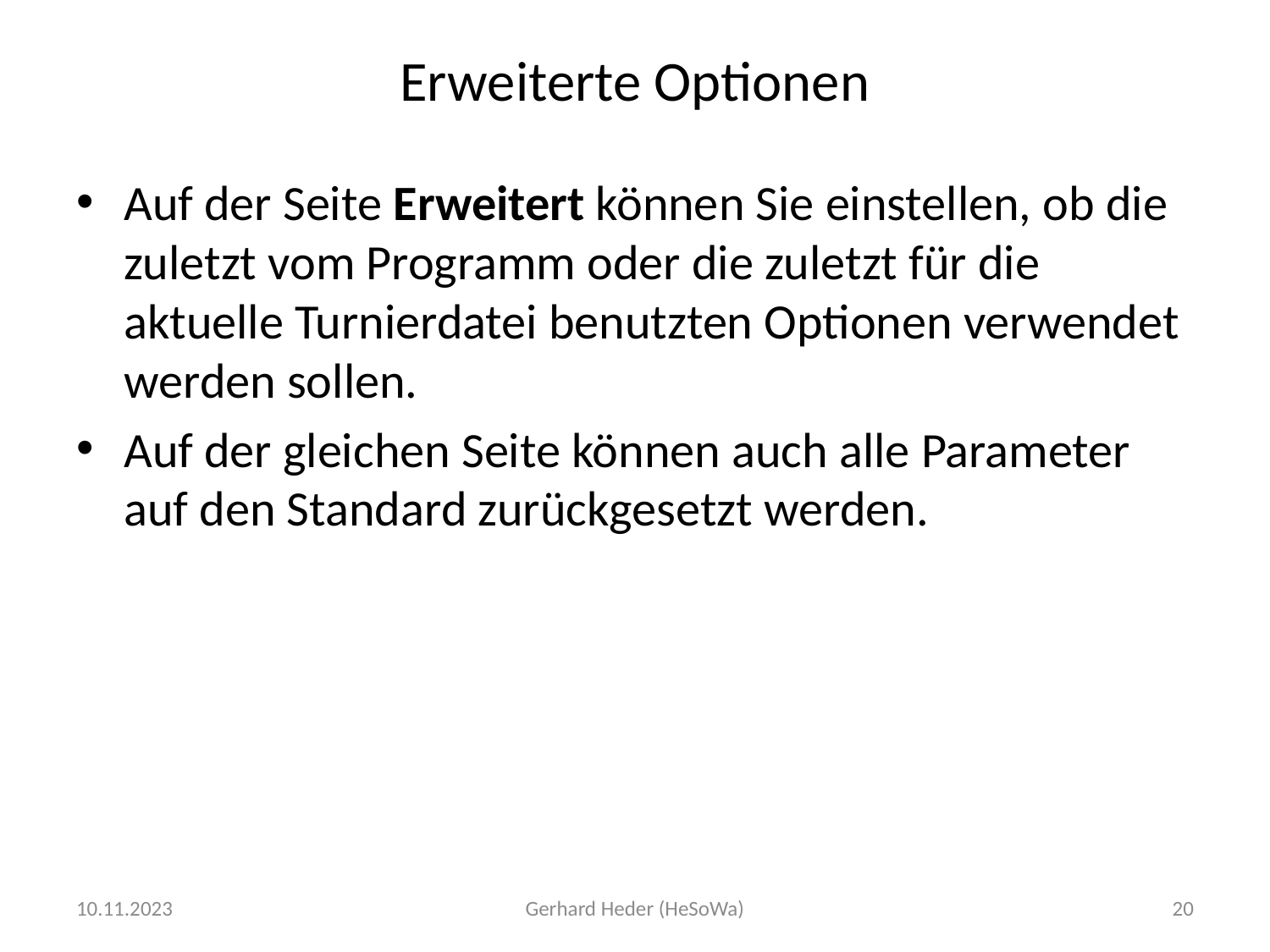

# Erweiterte Optionen
Auf der Seite Erweitert können Sie einstellen, ob die zuletzt vom Programm oder die zuletzt für die aktuelle Turnierdatei benutzten Optionen verwendet werden sollen.
Auf der gleichen Seite können auch alle Parameter auf den Standard zurückgesetzt werden.
10.11.2023
Gerhard Heder (HeSoWa)
20